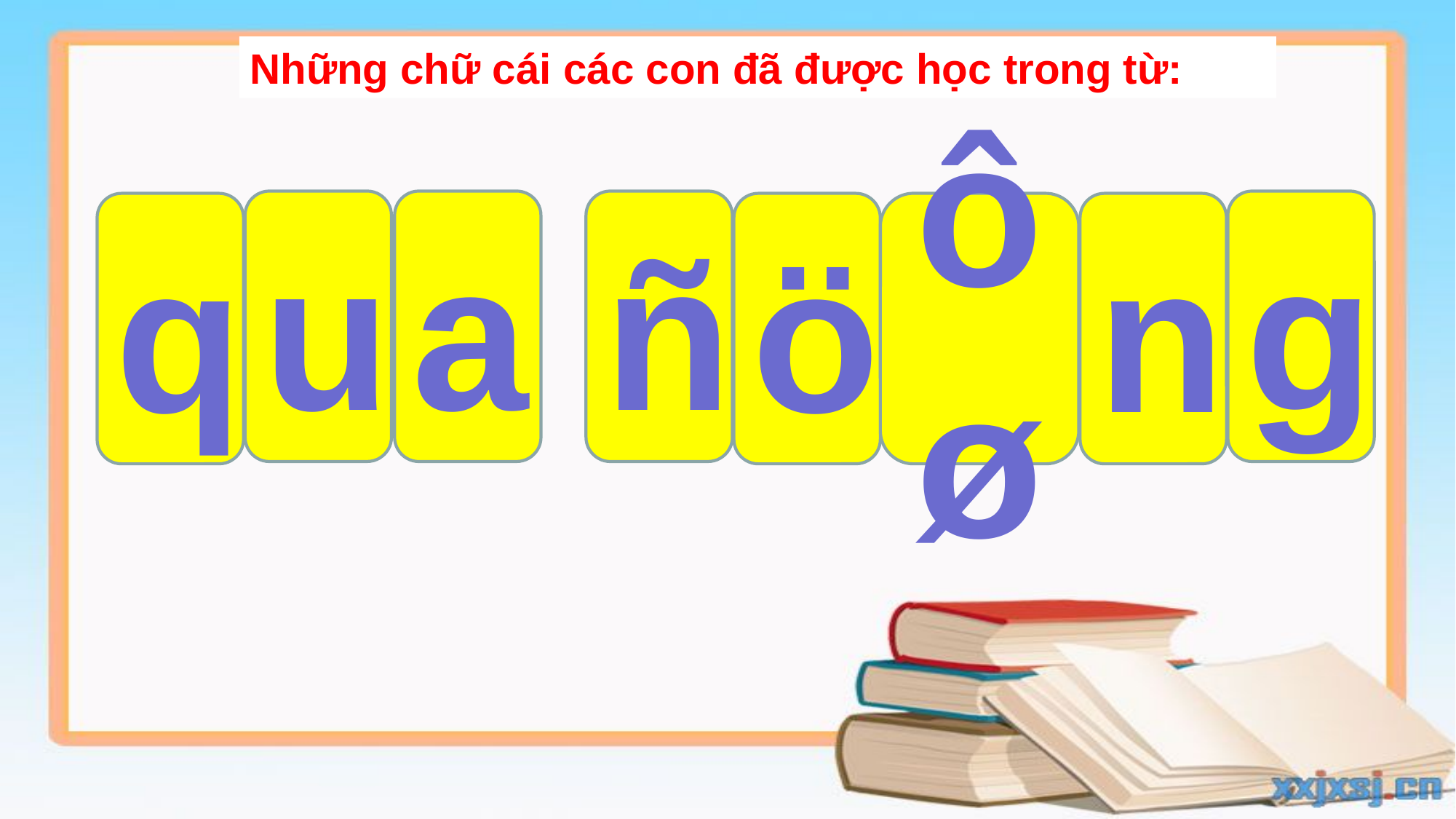

Những chữ cái các con đã được học trong từ:
u
a
ñ
g
q
ö
ôø
n